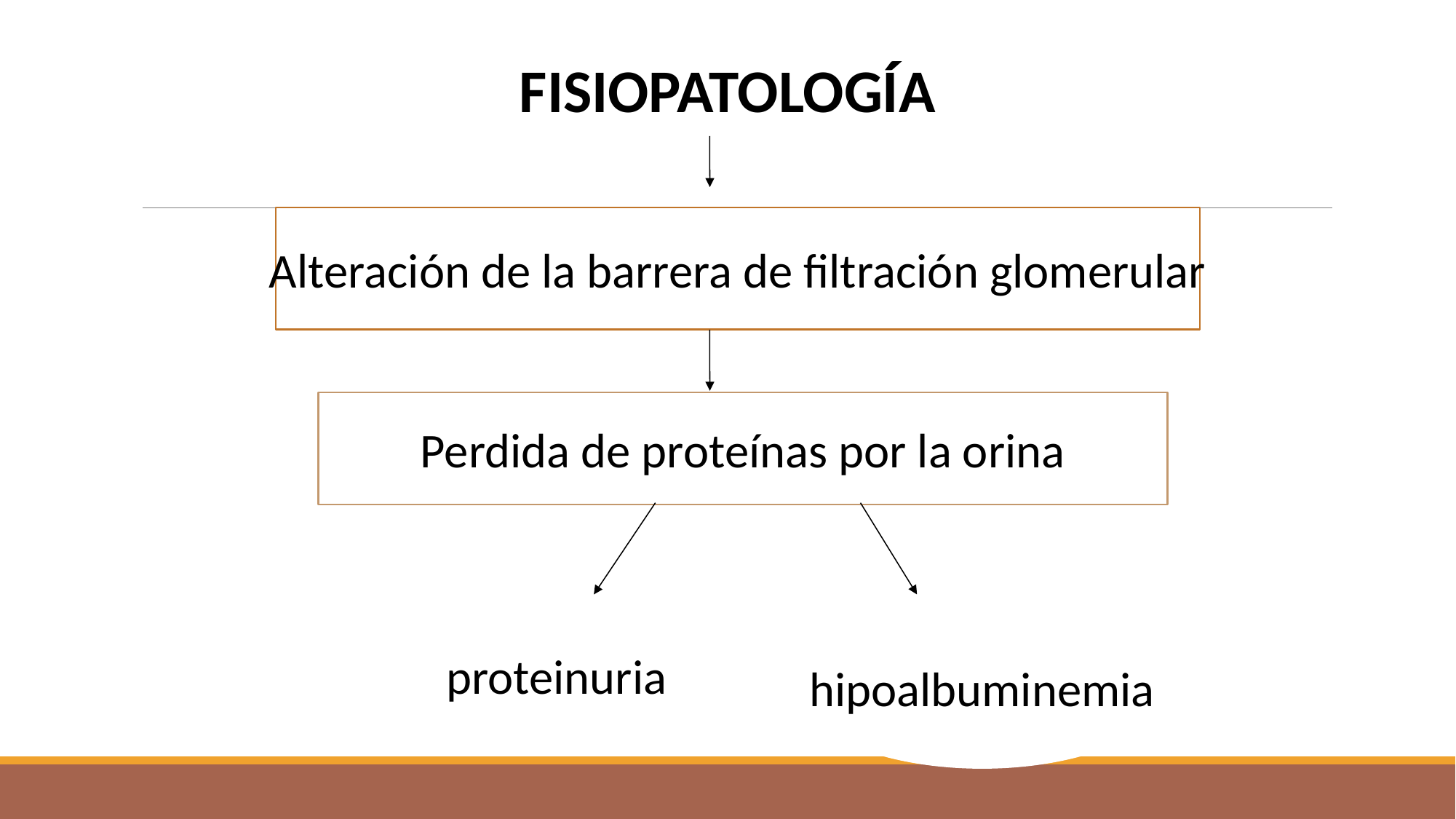

FISIOPATOLOGÍA

Alteración de la barrera de filtración glomerular

Perdida de proteínas por la orina

proteinuria
hipoalbuminemia